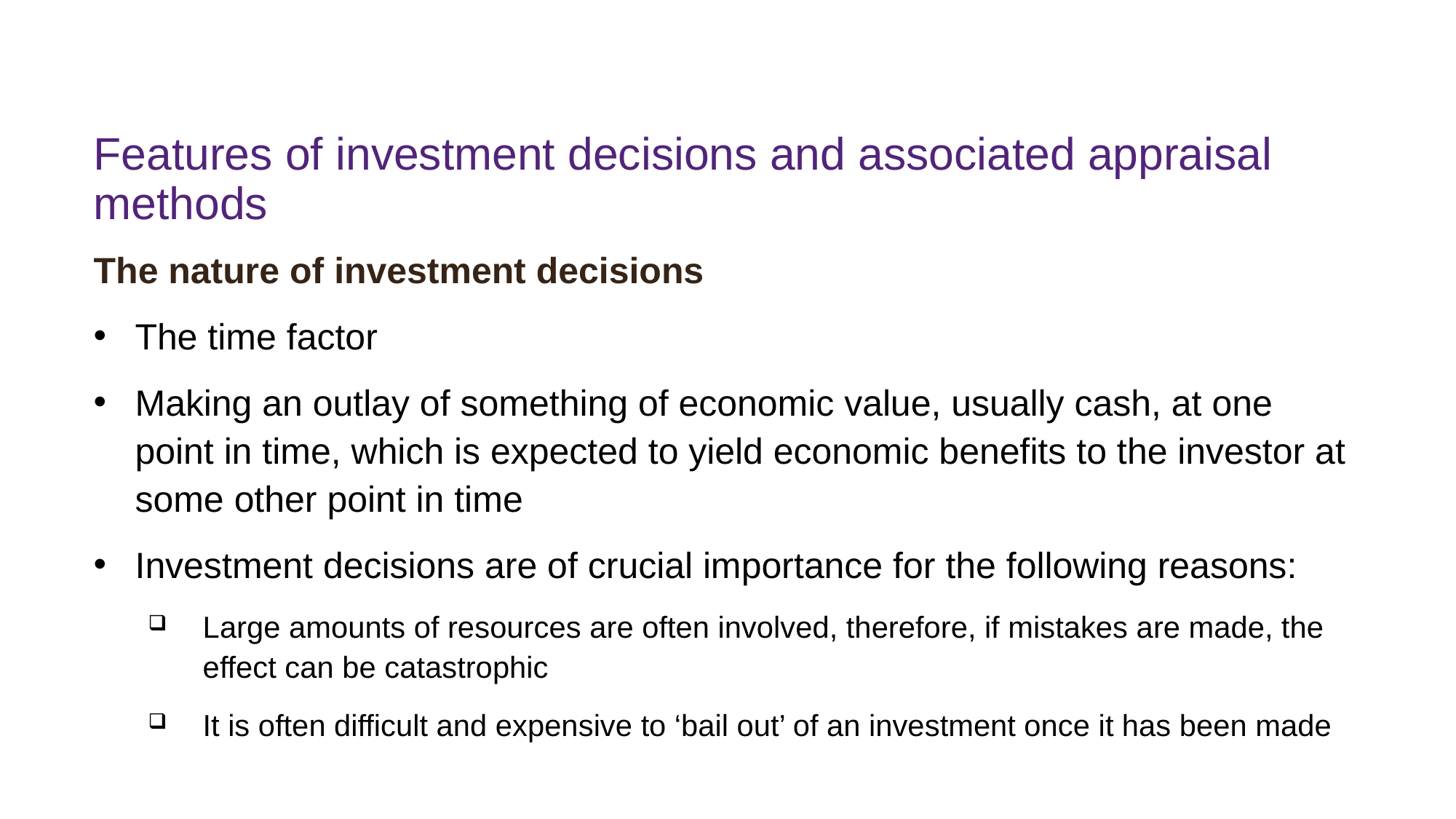

# Features of investment decisions and associated appraisal methods
The nature of investment decisions
The time factor
Making an outlay of something of economic value, usually cash, at one point in time, which is expected to yield economic benefits to the investor at some other point in time
Investment decisions are of crucial importance for the following reasons:
Large amounts of resources are often involved, therefore, if mistakes are made, the effect can be catastrophic
It is often difficult and expensive to ‘bail out’ of an investment once it has been made
FINM7409